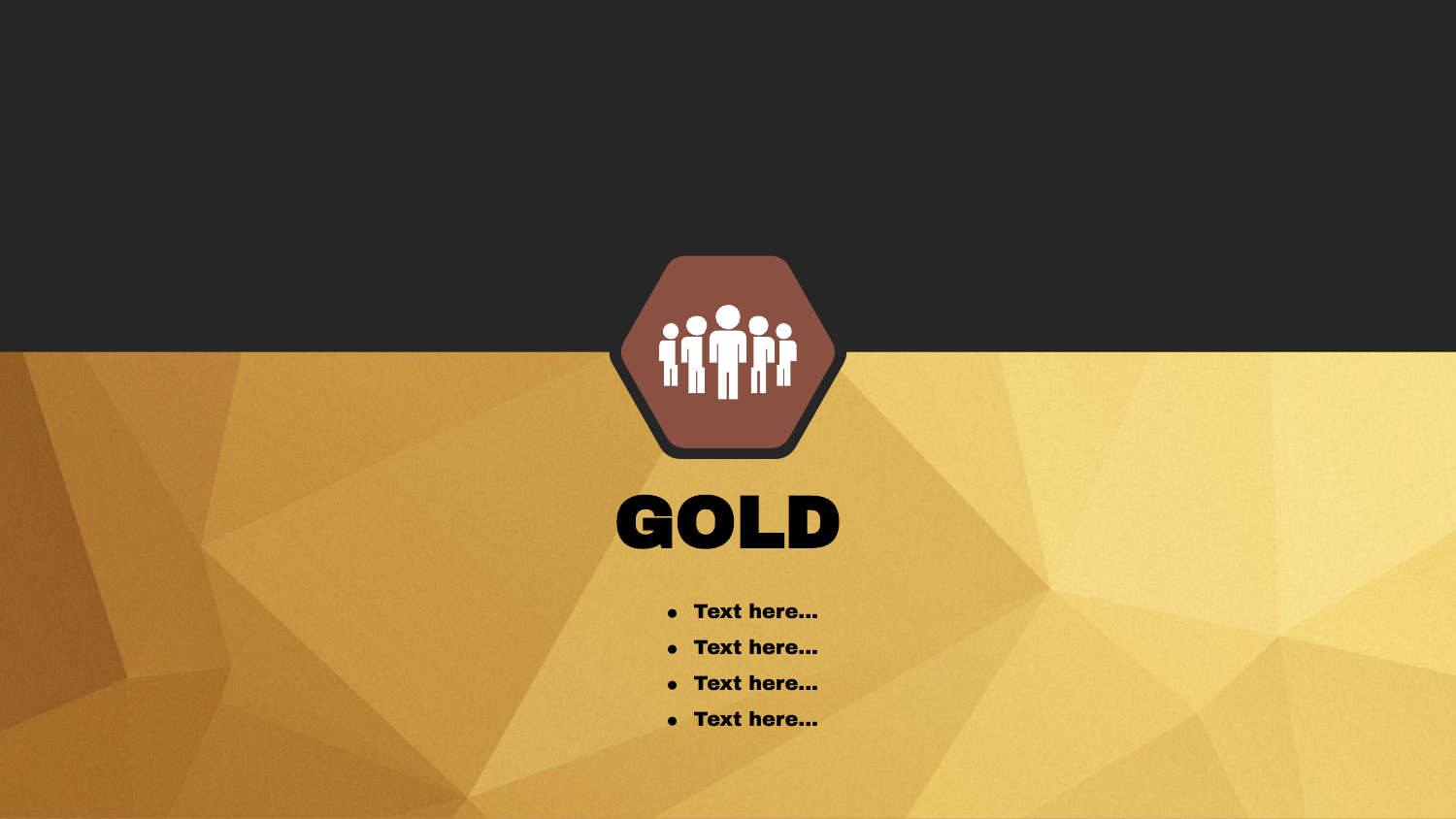

GOLD
Text here...
Text here...
Text here...
Text here...